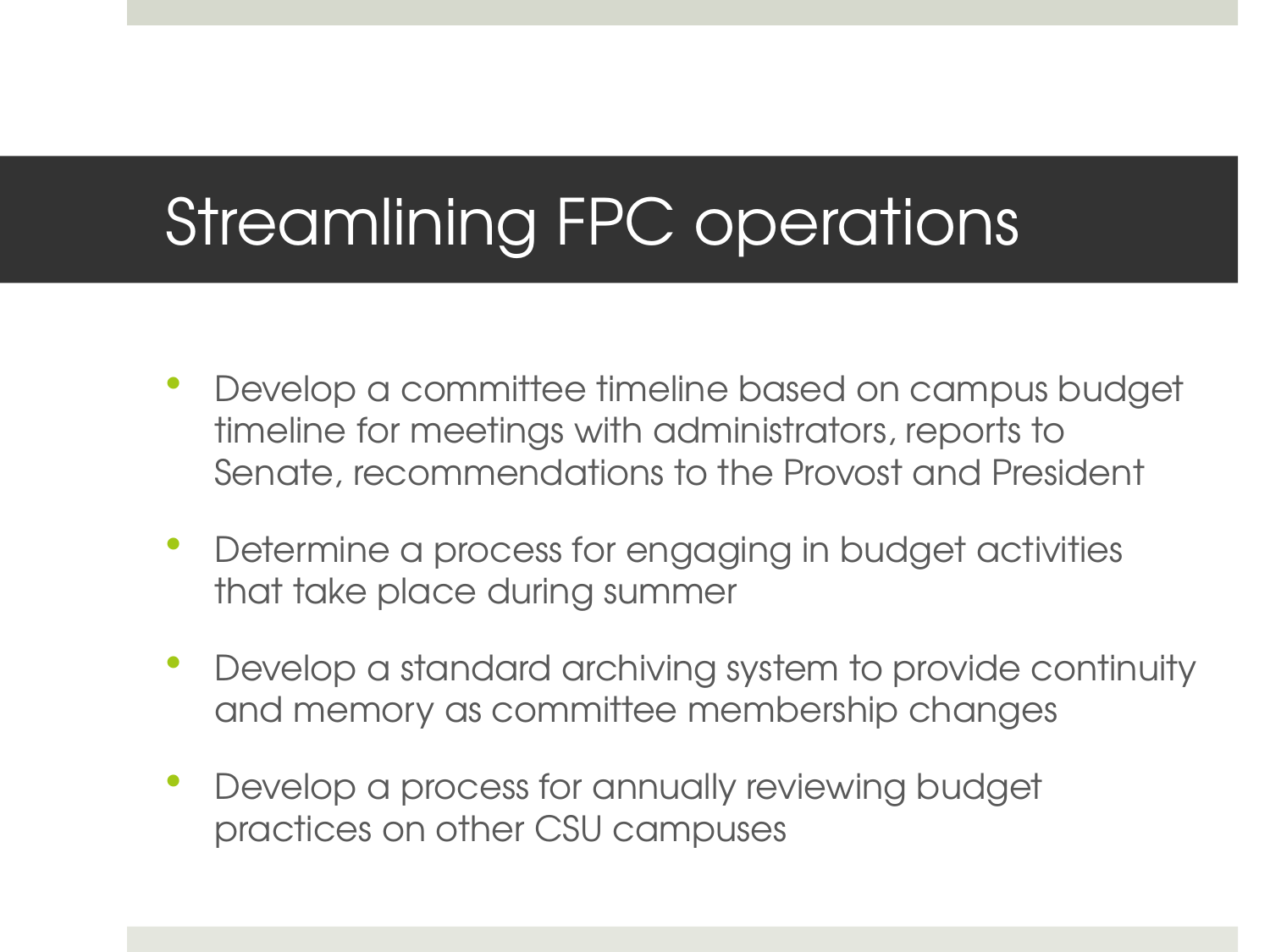

# Streamlining FPC operations
Develop a committee timeline based on campus budget timeline for meetings with administrators, reports to Senate, recommendations to the Provost and President
Determine a process for engaging in budget activities that take place during summer
Develop a standard archiving system to provide continuity and memory as committee membership changes
Develop a process for annually reviewing budget practices on other CSU campuses